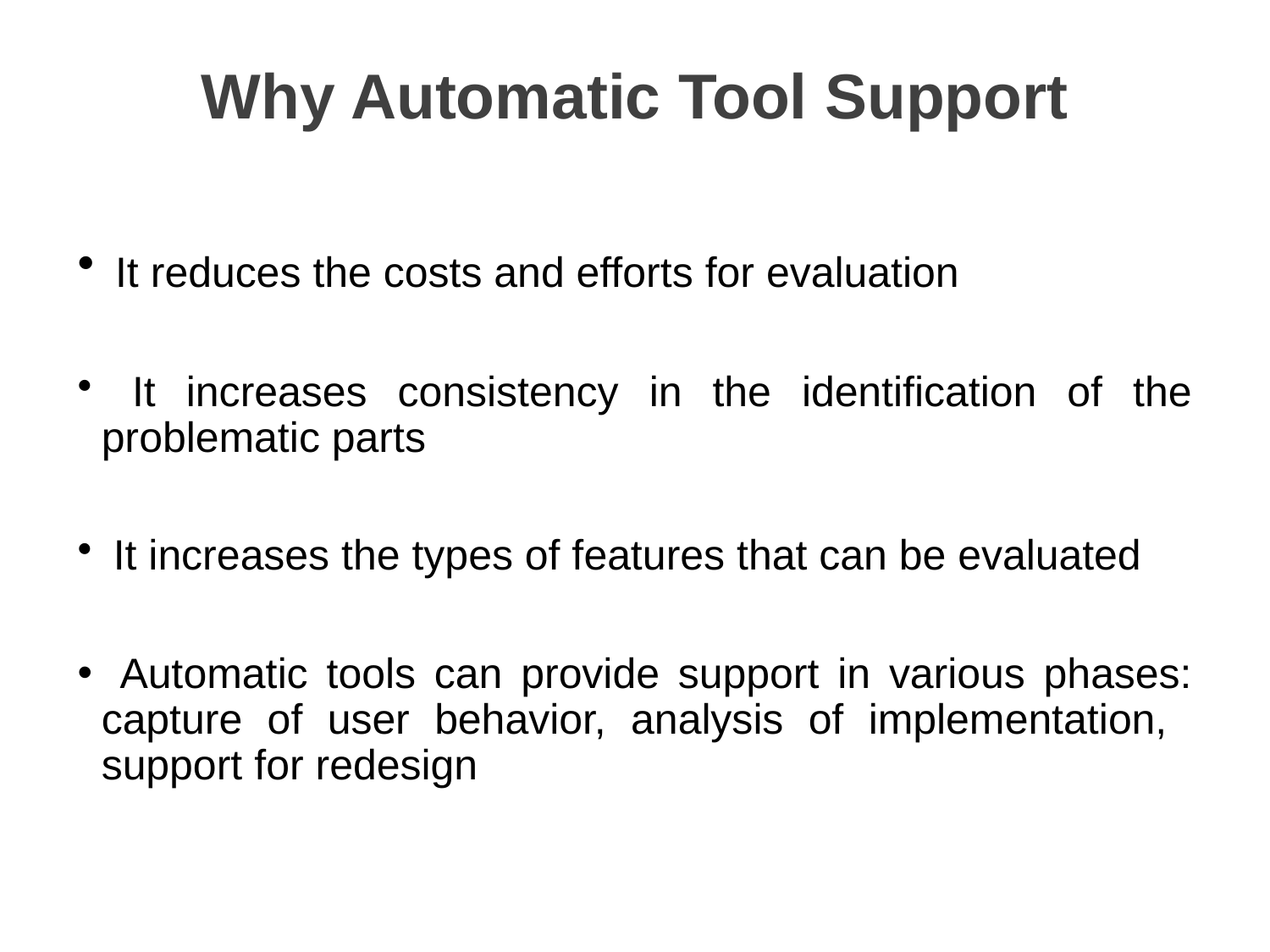

# Why Automatic Tool Support

 It reduces the costs and efforts for evaluation

 It increases consistency in the identification of the problematic parts

 It increases the types of features that can be evaluated

 Automatic tools can provide support in various phases: capture of user behavior, analysis of implementation,  support for redesign
3